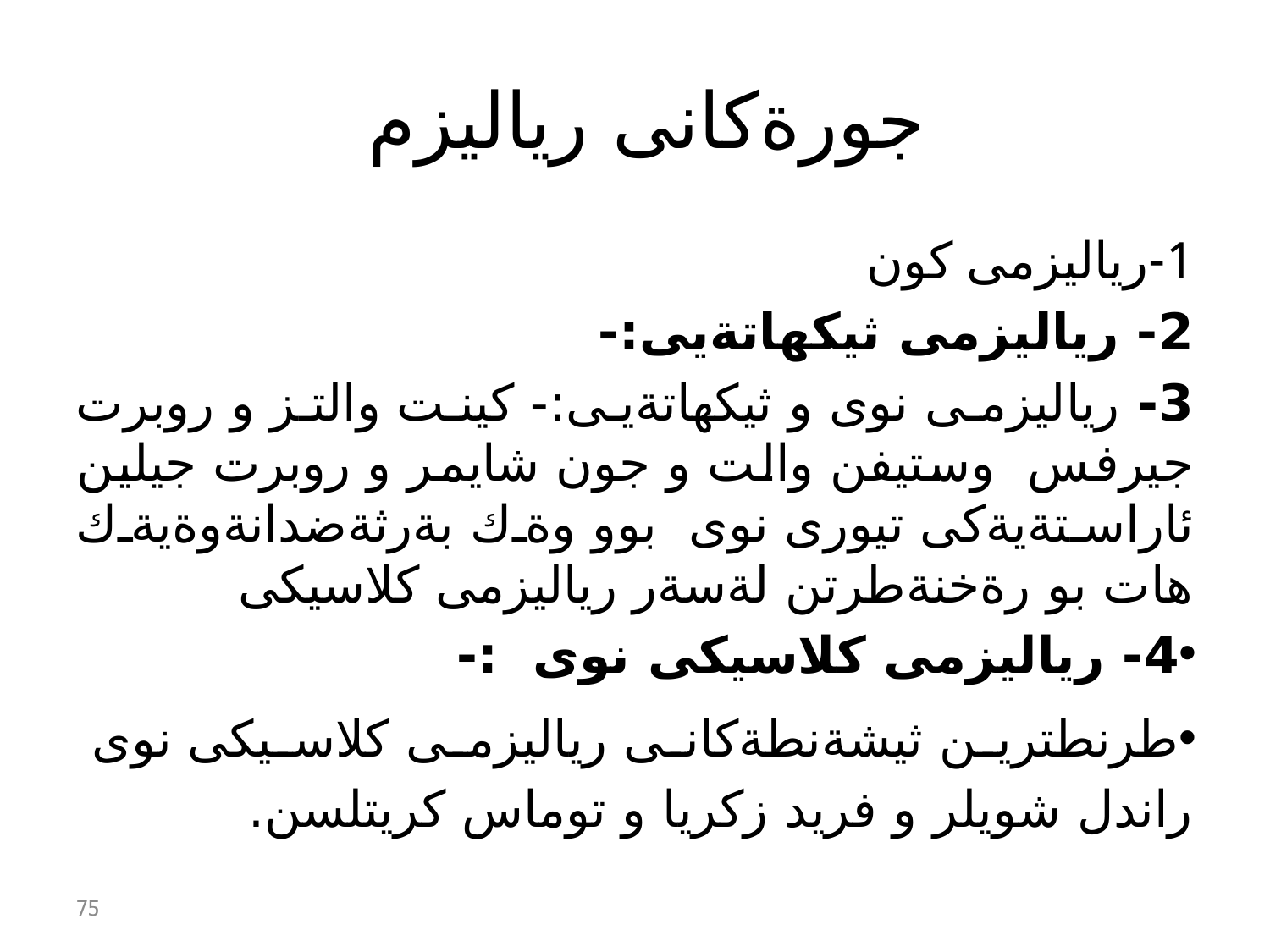

# جورةكانى رياليزم
1-رياليزمى كون
2- رياليزمى ثيكهاتةيى:-
3- رياليزمى نوى و ثيكهاتةيى:- كينت والتز و روبرت جيرفس  وستيفن والت و جون شايمر و روبرت جيلين ئاراستةيةكى تيورى نوى  بوو وةك بةرثةضدانةوةيةك هات بو رةخنةطرتن لةسةر رياليزمى كلاسيكى
4- رياليزمى كلاسيكى نوى  :-
طرنطترين ثيشةنطةكانى رياليزمى كلاسيكى نوى  راندل شويلر و فريد زكريا و توماس كريتلسن.

75